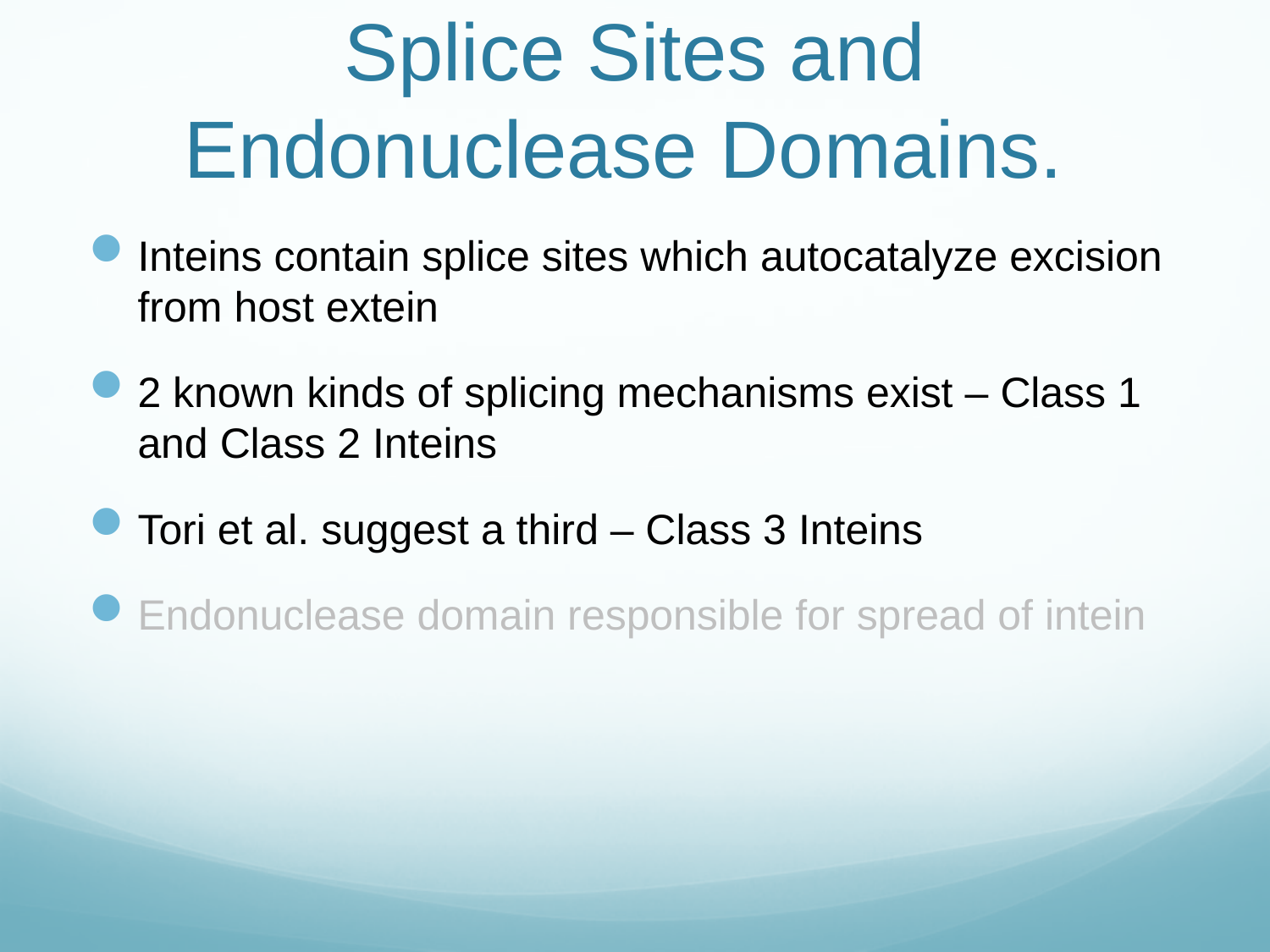

# Splice Sites and Endonuclease Domains.
Inteins contain splice sites which autocatalyze excision from host extein
2 known kinds of splicing mechanisms exist – Class 1 and Class 2 Inteins
Tori et al. suggest a third – Class 3 Inteins
Endonuclease domain responsible for spread of intein